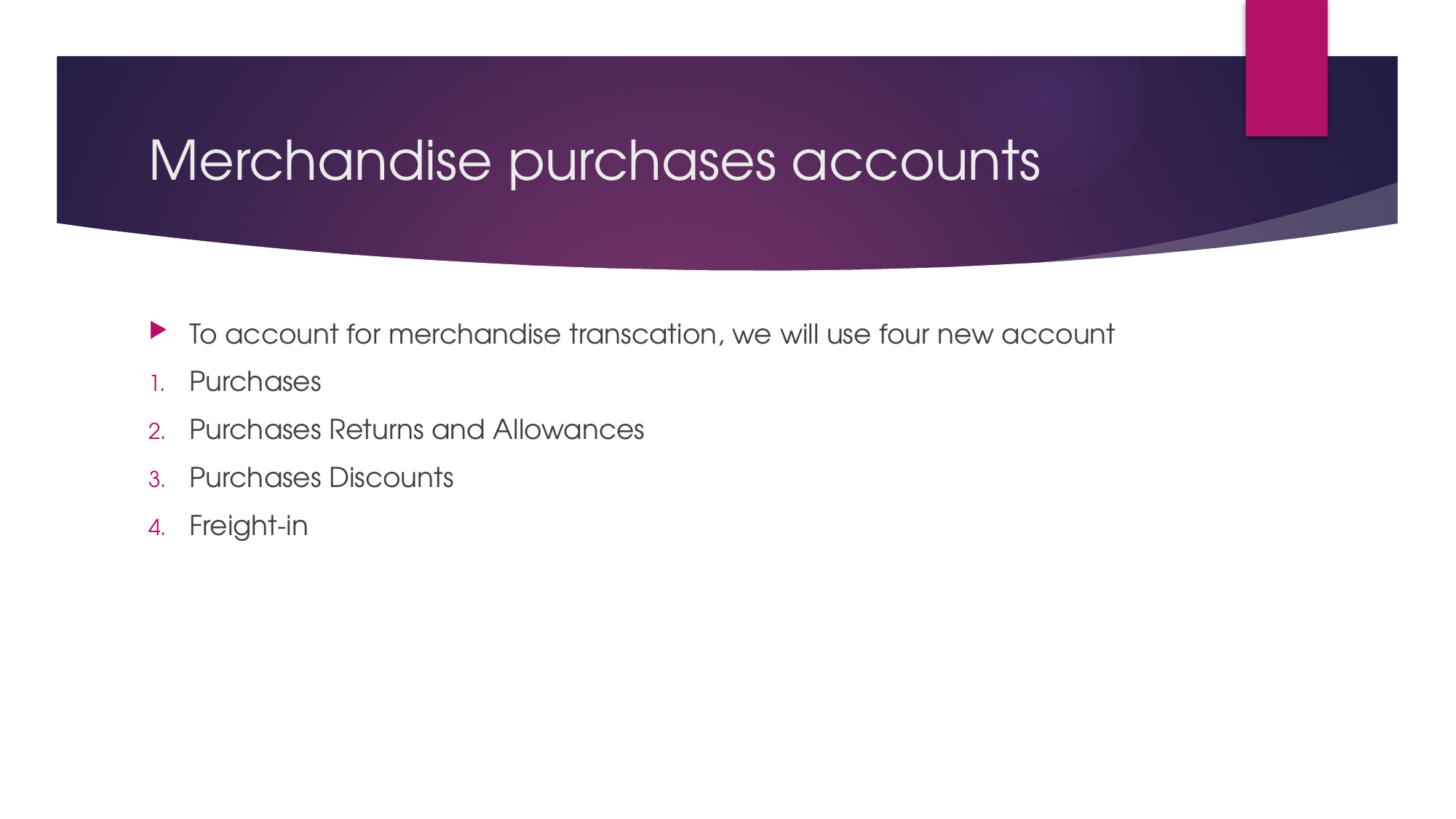

# Merchandise purchases accounts
To account for merchandise transcation, we will use four new account
Purchases
Purchases Returns and Allowances
Purchases Discounts
Freight-in